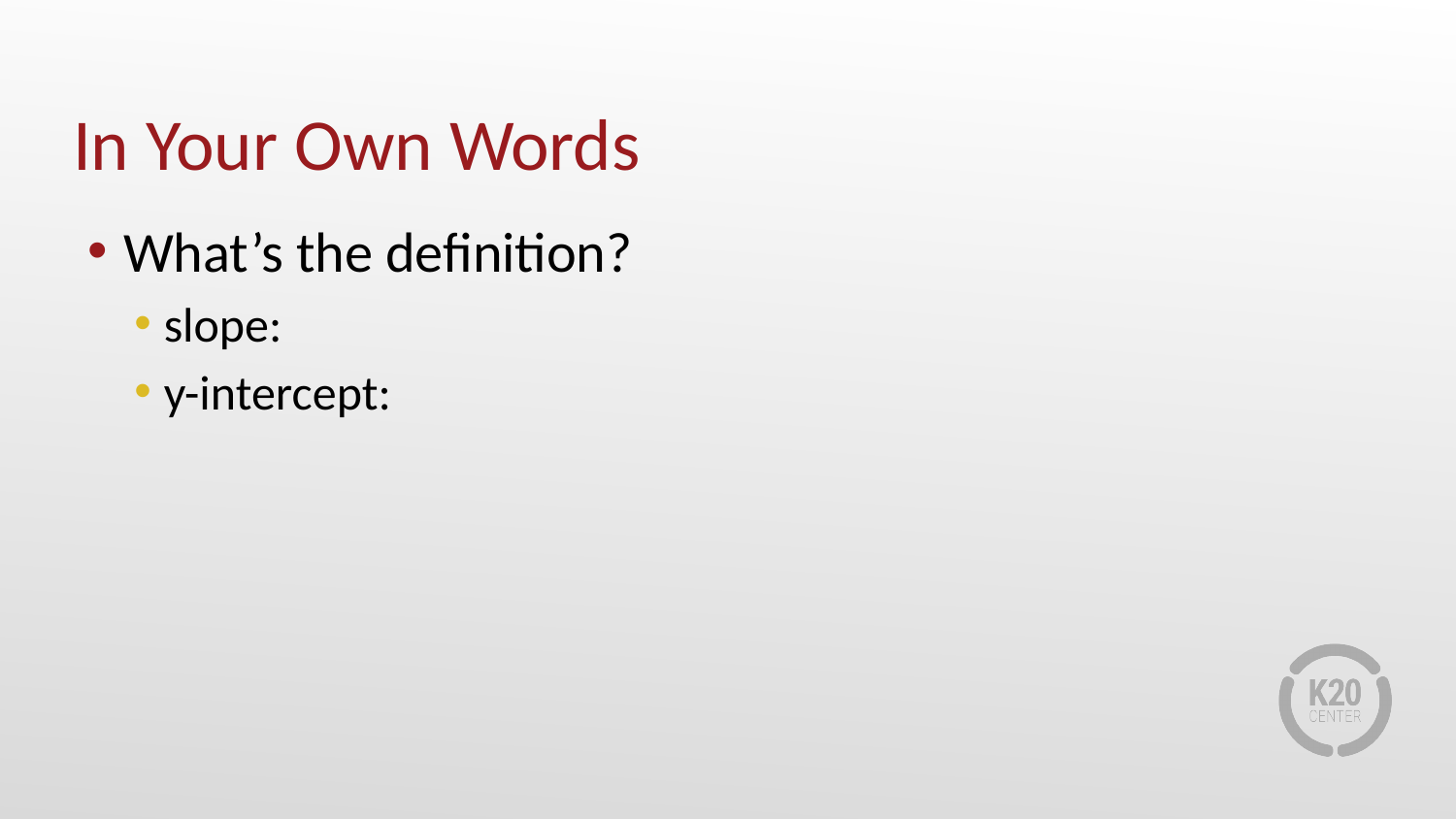

# In Your Own Words
What’s the definition?
slope:
y-intercept: